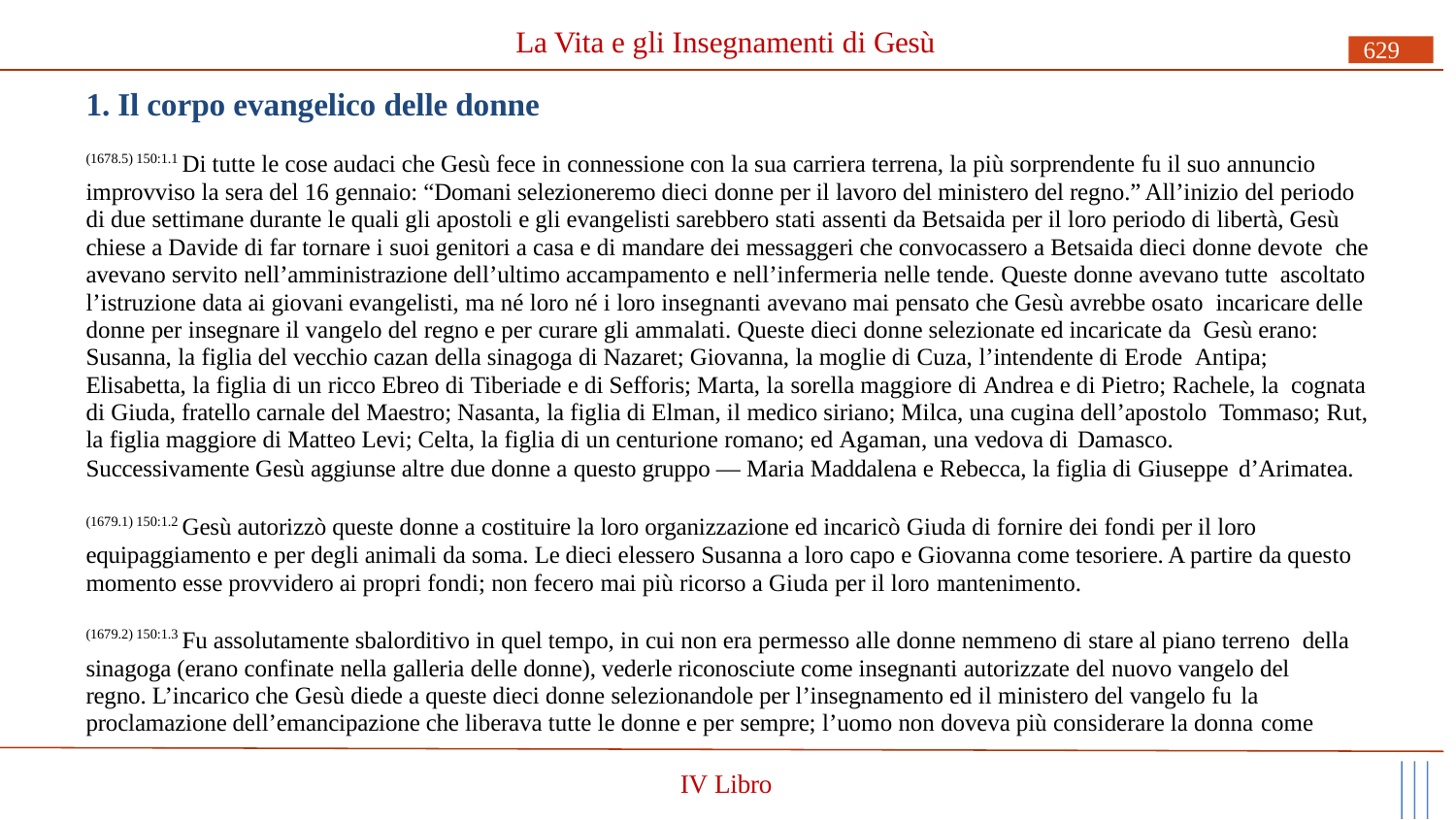

# La Vita e gli Insegnamenti di Gesù
629

1. Il corpo evangelico delle donne
(1678.5) 150:1.1 Di tutte le cose audaci che Gesù fece in connessione con la sua carriera terrena, la più sorprendente fu il suo annuncio
improvviso la sera del 16 gennaio: “Domani selezioneremo dieci donne per il lavoro del ministero del regno.” All’inizio del periodo  di due settimane durante le quali gli apostoli e gli evangelisti sarebbero stati assenti da Betsaida per il loro periodo di libertà, Gesù  chiese a Davide di far tornare i suoi genitori a casa e di mandare dei messaggeri che convocassero a Betsaida dieci donne devote  che avevano servito nell’amministrazione dell’ultimo accampamento e nell’infermeria nelle tende. Queste donne avevano tutte  ascoltato l’istruzione data ai giovani evangelisti, ma né loro né i loro insegnanti avevano mai pensato che Gesù avrebbe osato  incaricare delle donne per insegnare il vangelo del regno e per curare gli ammalati. Queste dieci donne selezionate ed incaricate da  Gesù erano: Susanna, la figlia del vecchio cazan della sinagoga di Nazaret; Giovanna, la moglie di Cuza, l’intendente di Erode  Antipa; Elisabetta, la figlia di un ricco Ebreo di Tiberiade e di Sefforis; Marta, la sorella maggiore di Andrea e di Pietro; Rachele, la  cognata di Giuda, fratello carnale del Maestro; Nasanta, la figlia di Elman, il medico siriano; Milca, una cugina dell’apostolo  Tommaso; Rut, la figlia maggiore di Matteo Levi; Celta, la figlia di un centurione romano; ed Agaman, una vedova di Damasco.
Successivamente Gesù aggiunse altre due donne a questo gruppo — Maria Maddalena e Rebecca, la figlia di Giuseppe d’Arimatea.

(1679.1) 150:1.2 Gesù autorizzò queste donne a costituire la loro organizzazione ed incaricò Giuda di fornire dei fondi per il loro  equipaggiamento e per degli animali da soma. Le dieci elessero Susanna a loro capo e Giovanna come tesoriere. A partire da questo  momento esse provvidero ai propri fondi; non fecero mai più ricorso a Giuda per il loro mantenimento.

(1679.2) 150:1.3 Fu assolutamente sbalorditivo in quel tempo, in cui non era permesso alle donne nemmeno di stare al piano terreno  della sinagoga (erano confinate nella galleria delle donne), vederle riconosciute come insegnanti autorizzate del nuovo vangelo del  regno. L’incarico che Gesù diede a queste dieci donne selezionandole per l’insegnamento ed il ministero del vangelo fu la
proclamazione dell’emancipazione che liberava tutte le donne e per sempre; l’uomo non doveva più considerare la donna come

IV Libro